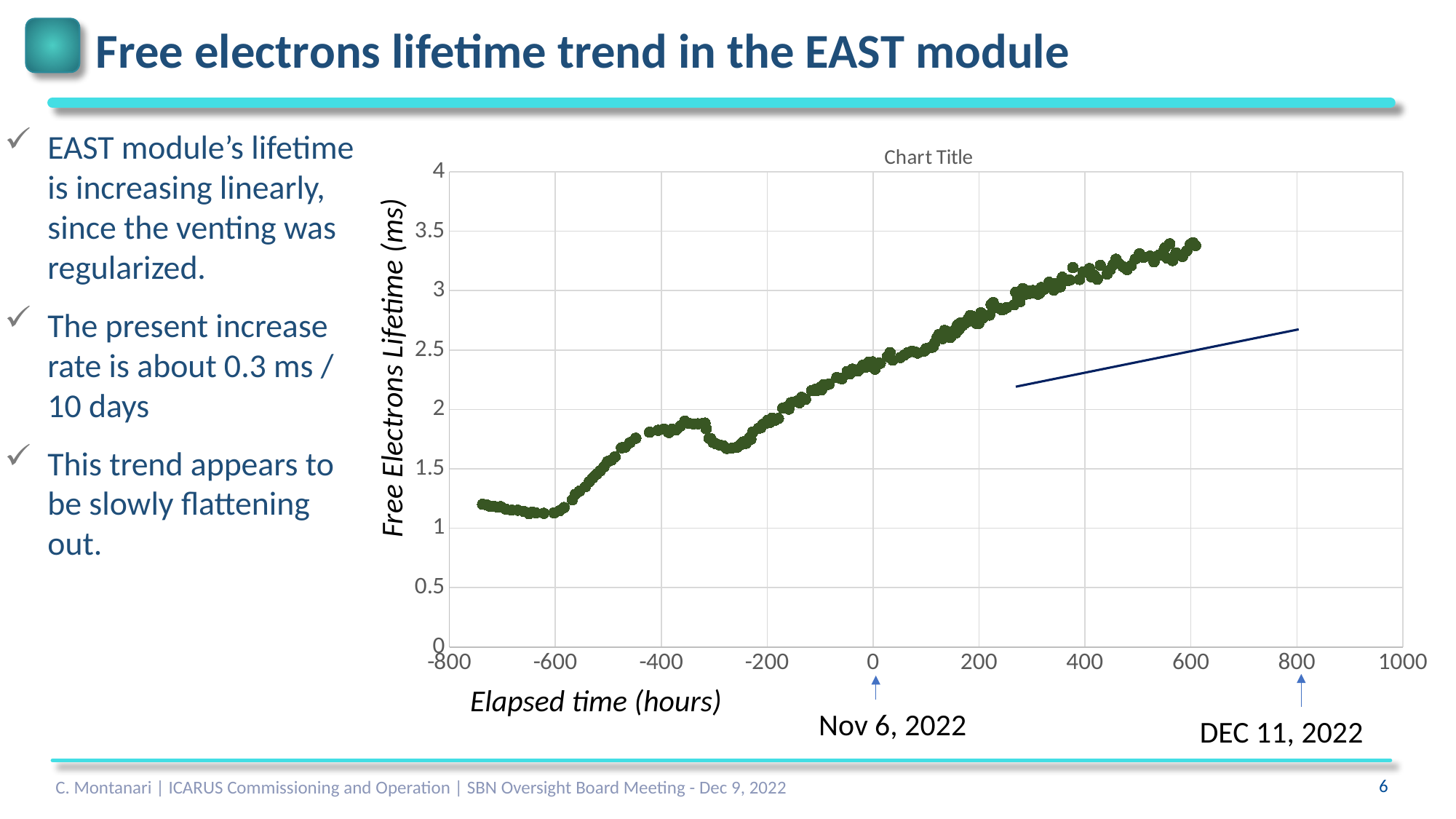

# Free electrons lifetime trend in the EAST module
EAST module’s lifetime is increasing linearly, since the venting was regularized.
The present increase rate is about 0.3 ms / 10 days
This trend appears to be slowly flattening out.

### Chart:

| Category |  |
|---|---|
Free Electrons Lifetime (ms)
Elapsed time (hours)
Nov 6, 2022
DEC 11, 2022
C. Montanari | ICARUS Commissioning and Operation | SBN Oversight Board Meeting - Dec 9, 2022